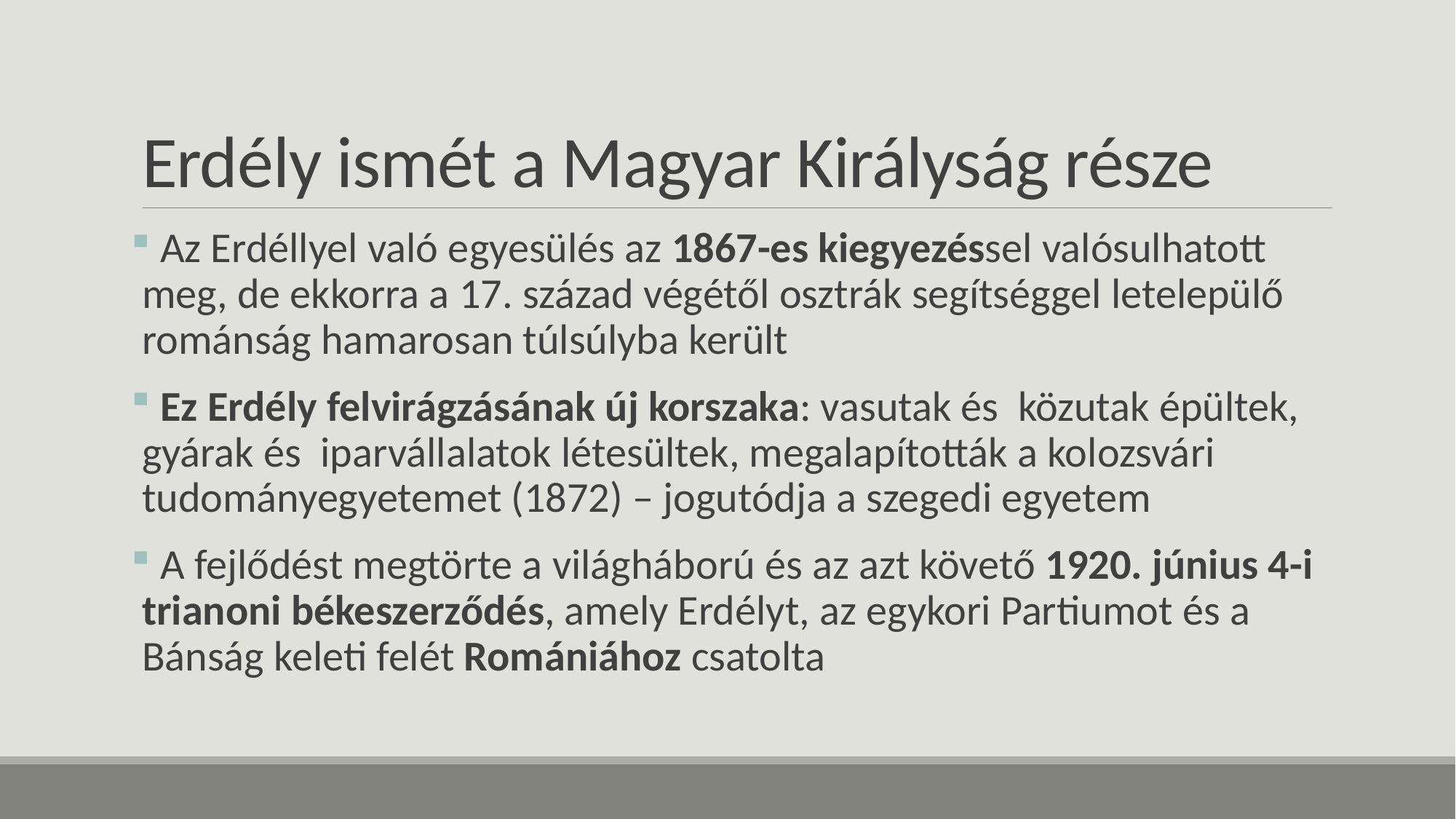

# Erdély ismét a Magyar Királyság része
 Az Erdéllyel való egyesülés az 1867-es kiegyezéssel valósulhatott meg, de ekkorra a 17. század végétől osztrák segítséggel letelepülő románság hamarosan túlsúlyba került
 Ez Erdély felvirágzásának új korszaka: vasutak és  közutak épültek, gyárak és  iparvállalatok létesültek, megalapították a kolozsvári tudományegyetemet (1872) – jogutódja a szegedi egyetem
 A fejlődést megtörte a világháború és az azt követő 1920. június 4-i trianoni békeszerződés, amely Erdélyt, az egykori Partiumot és a Bánság keleti felét Romániához csatolta